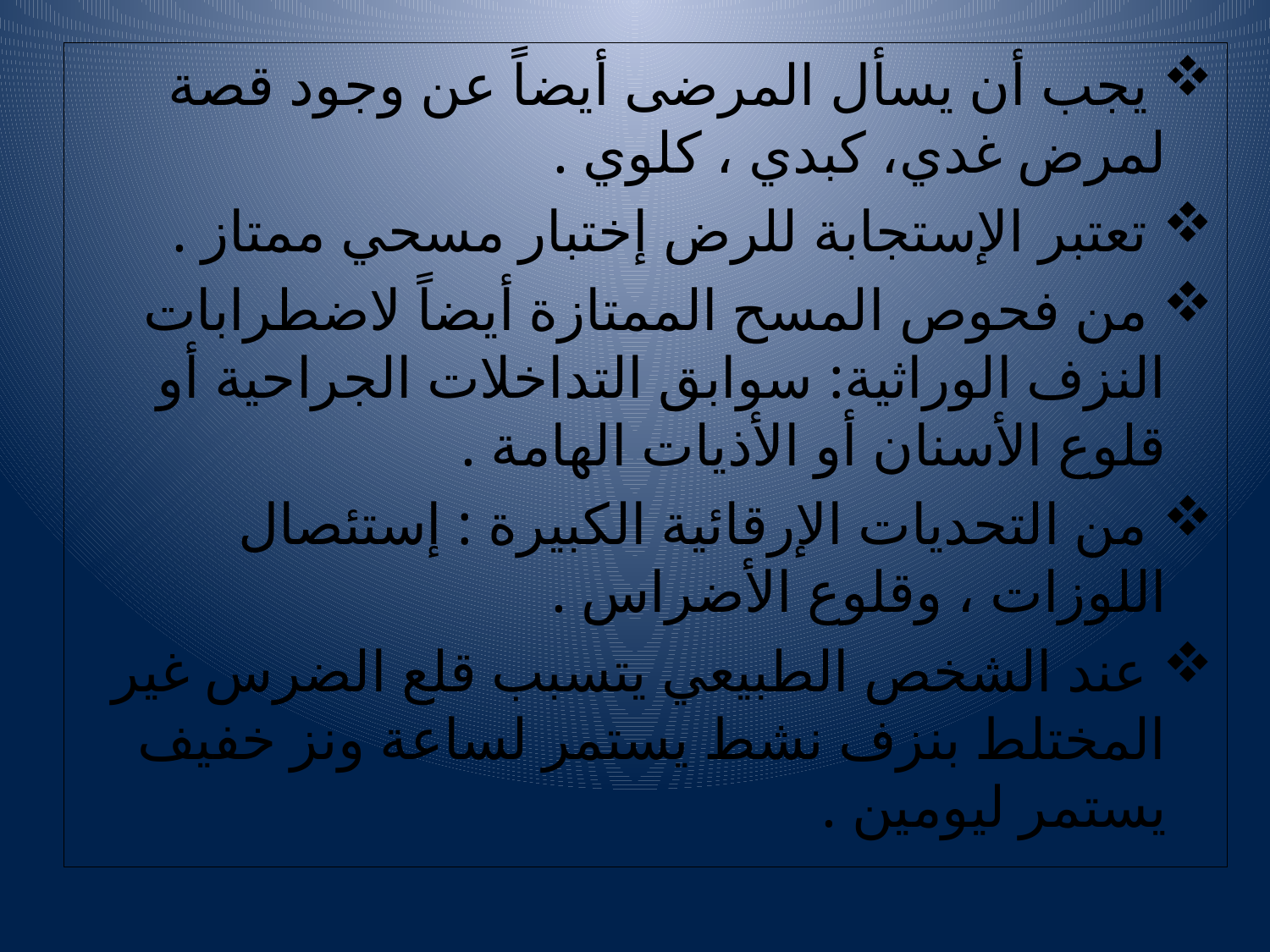

يجب أن يسأل المرضى أيضاً عن وجود قصة لمرض غدي، كبدي ، كلوي .
 تعتبر الإستجابة للرض إختبار مسحي ممتاز .
 من فحوص المسح الممتازة أيضاً لاضطرابات النزف الوراثية: سوابق التداخلات الجراحية أو قلوع الأسنان أو الأذيات الهامة .
 من التحديات الإرقائية الكبيرة : إستئصال اللوزات ، وقلوع الأضراس .
 عند الشخص الطبيعي يتسبب قلع الضرس غير المختلط بنزف نشط يستمر لساعة ونز خفيف يستمر ليومين .